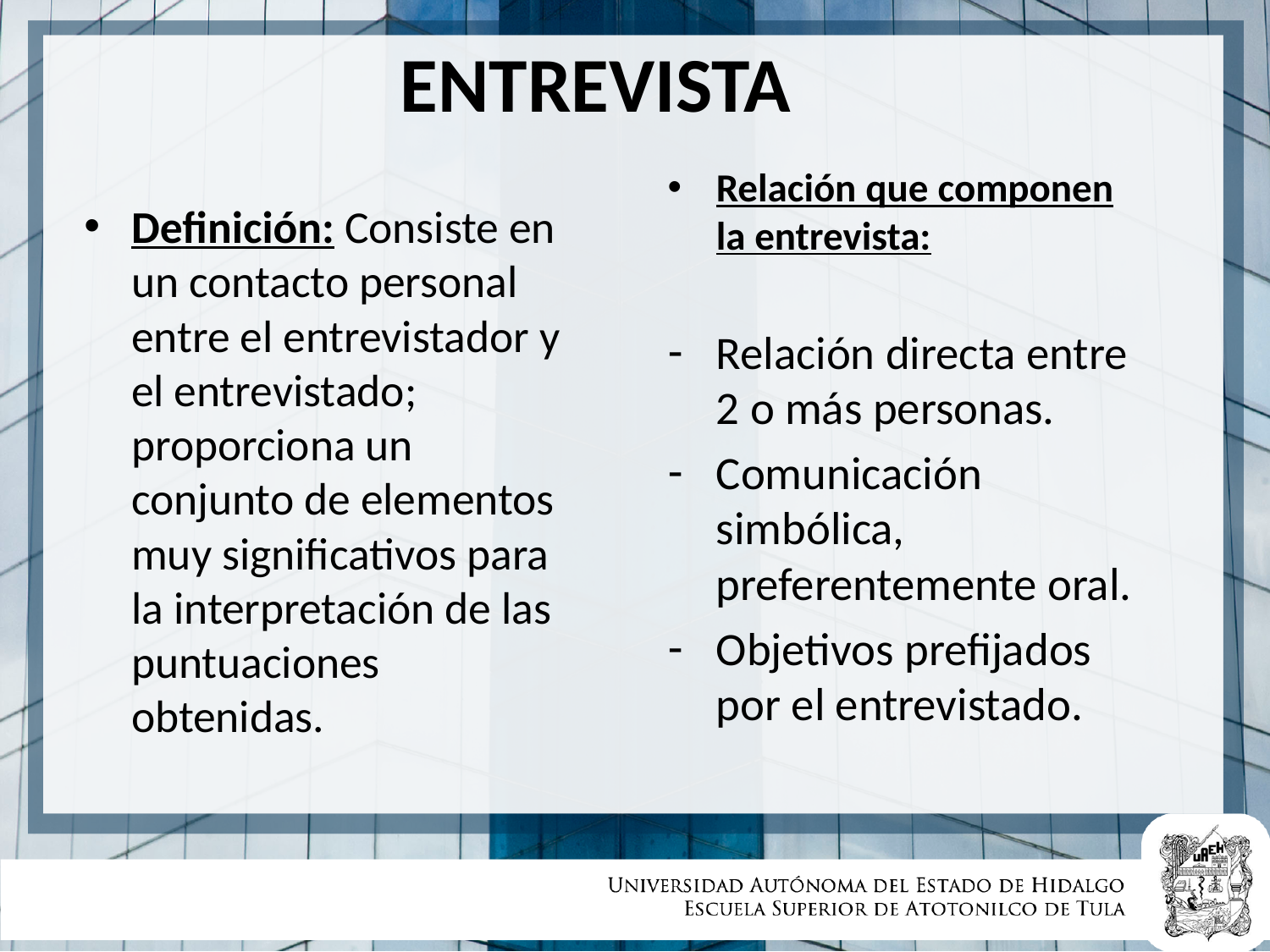

# ENTREVISTA
Relación que componen la entrevista:

Relación directa entre 2 o más personas.
Comunicación simbólica, preferentemente oral.
Objetivos prefijados por el entrevistado.
Definición: Consiste en un contacto personal entre el entrevistador y el entrevistado; proporciona un conjunto de elementos muy significativos para la interpretación de las puntuaciones obtenidas.